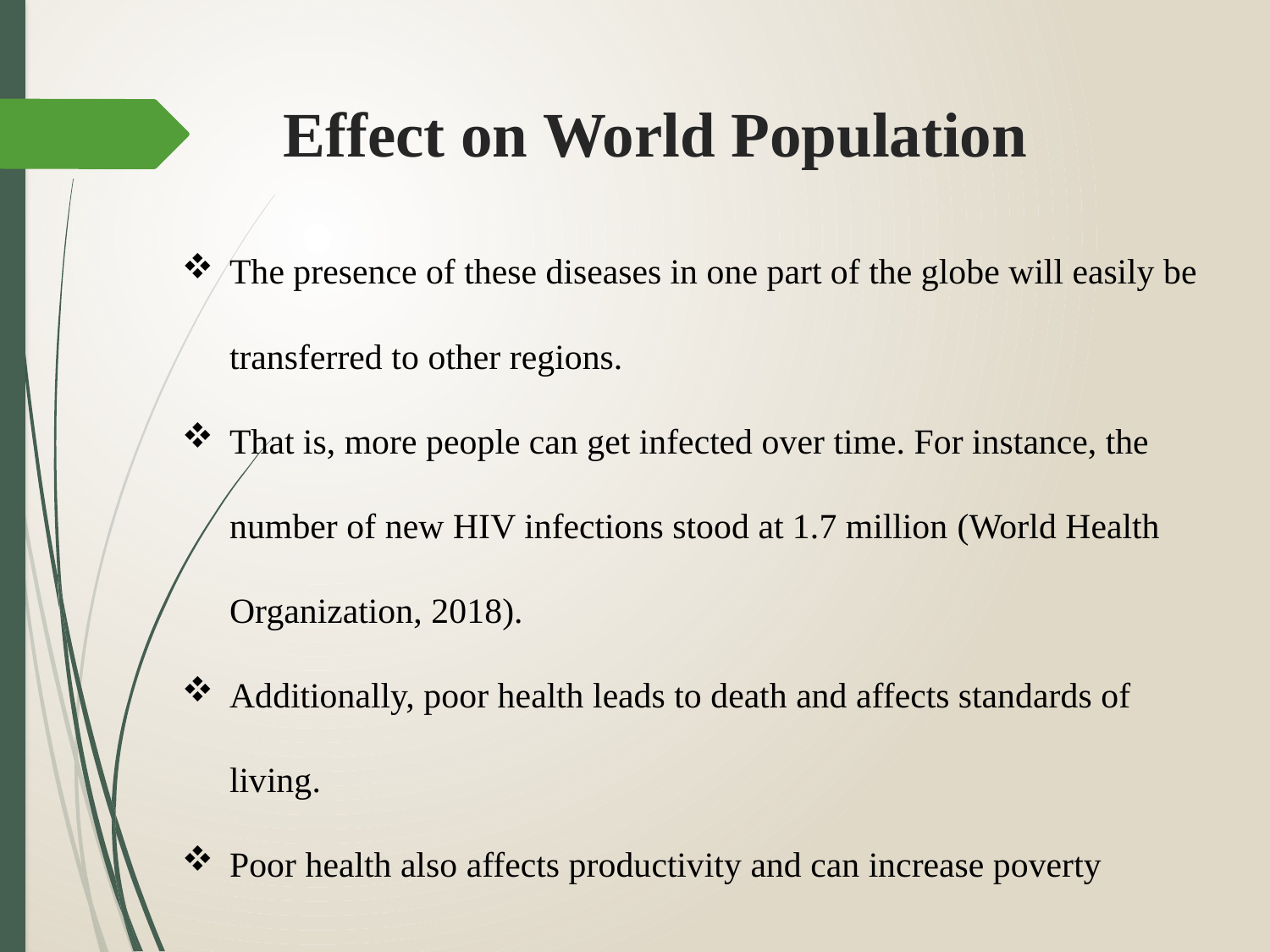

# Effect on World Population
The presence of these diseases in one part of the globe will easily be transferred to other regions.
That is, more people can get infected over time. For instance, the number of new HIV infections stood at 1.7 million (World Health Organization, 2018).
Additionally, poor health leads to death and affects standards of living.
Poor health also affects productivity and can increase poverty